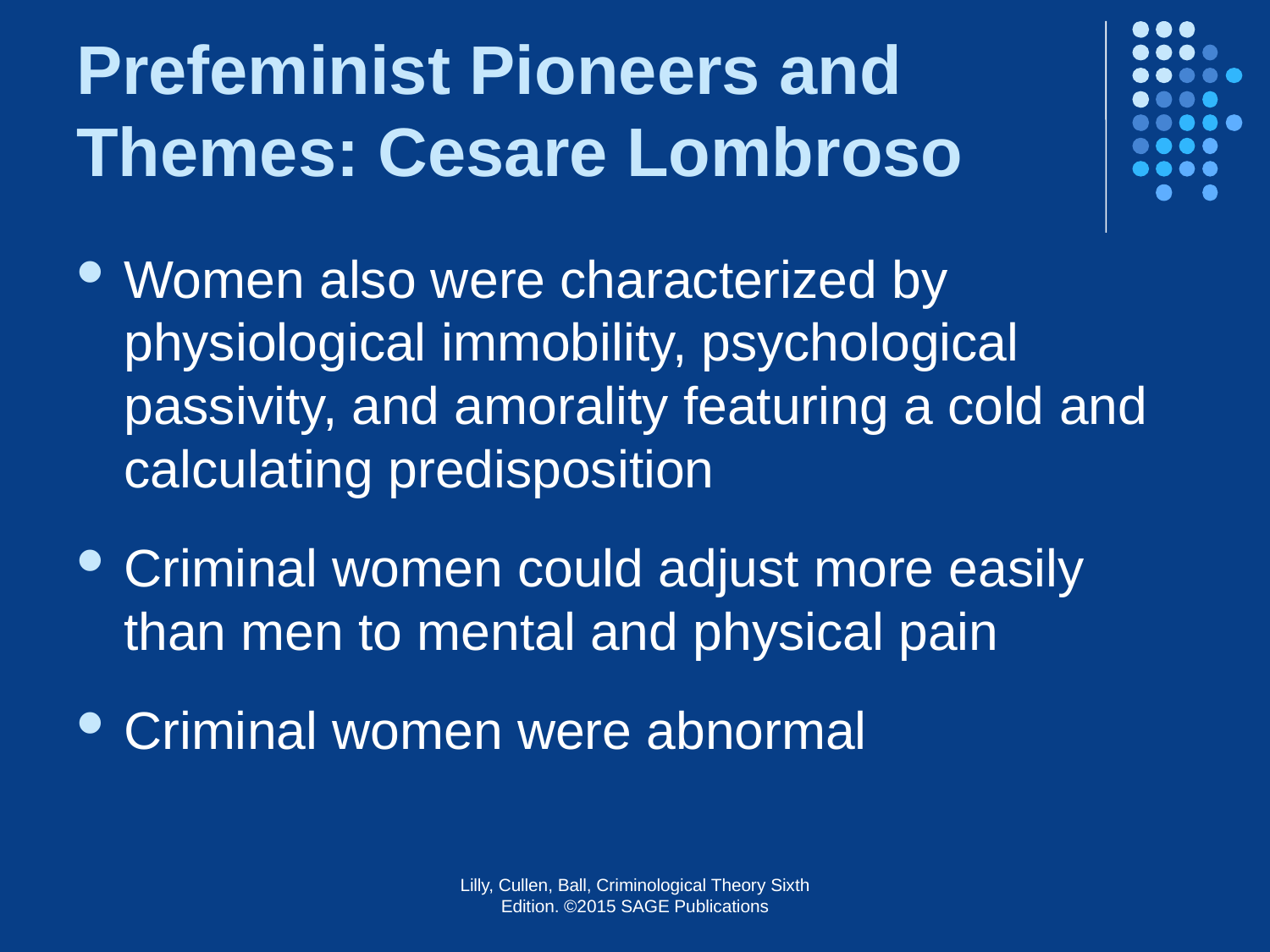

# Prefeminist Pioneers and Themes: Cesare Lombroso
Women also were characterized by physiological immobility, psychological passivity, and amorality featuring a cold and calculating predisposition

Criminal women could adjust more easily than men to mental and physical pain

Criminal women were abnormal
Lilly, Cullen, Ball, Criminological Theory Sixth Edition. ©2015 SAGE Publications